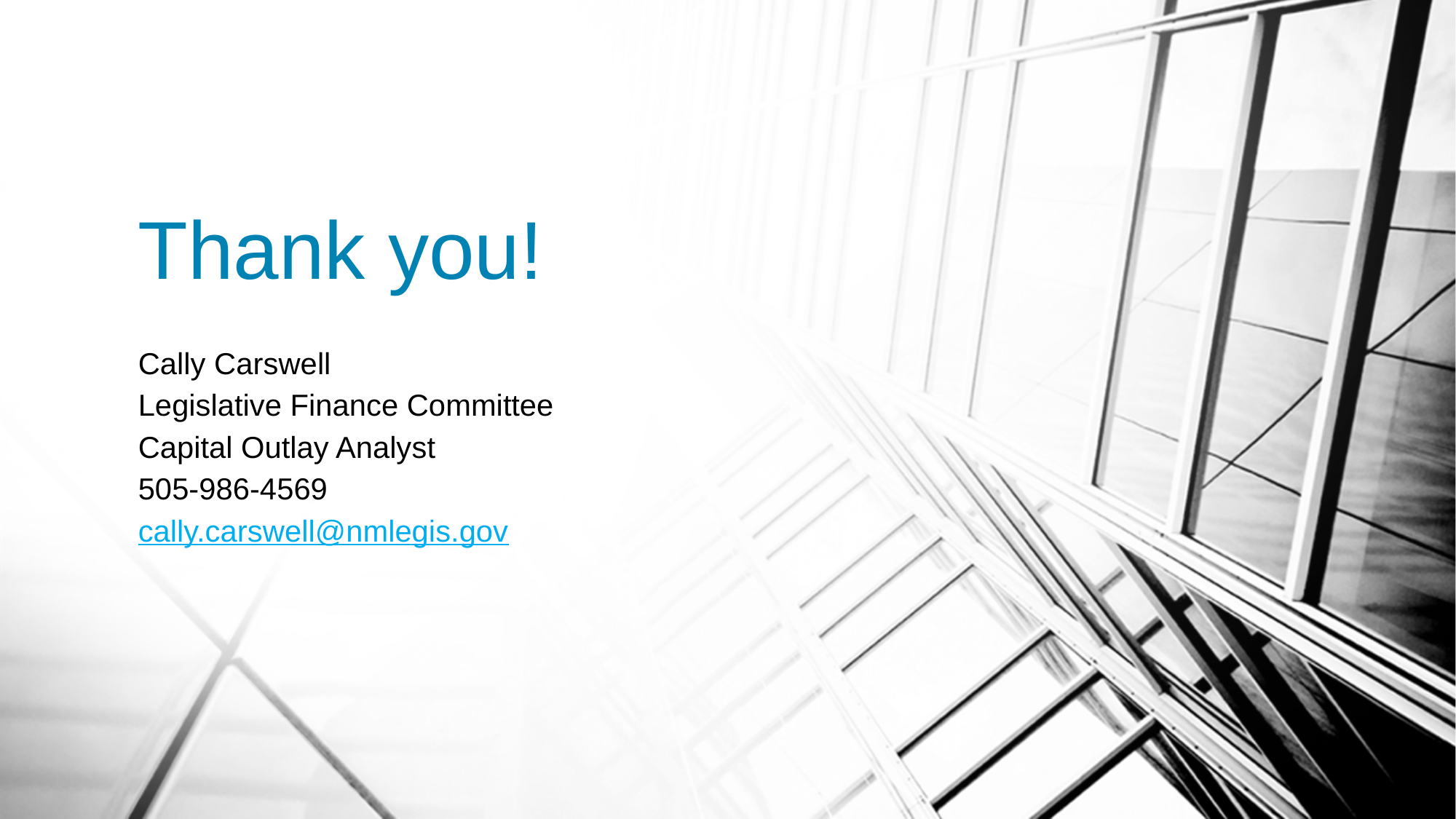

# Thank you!
Cally Carswell
Legislative Finance Committee
Capital Outlay Analyst
505-986-4569
cally.carswell@nmlegis.gov